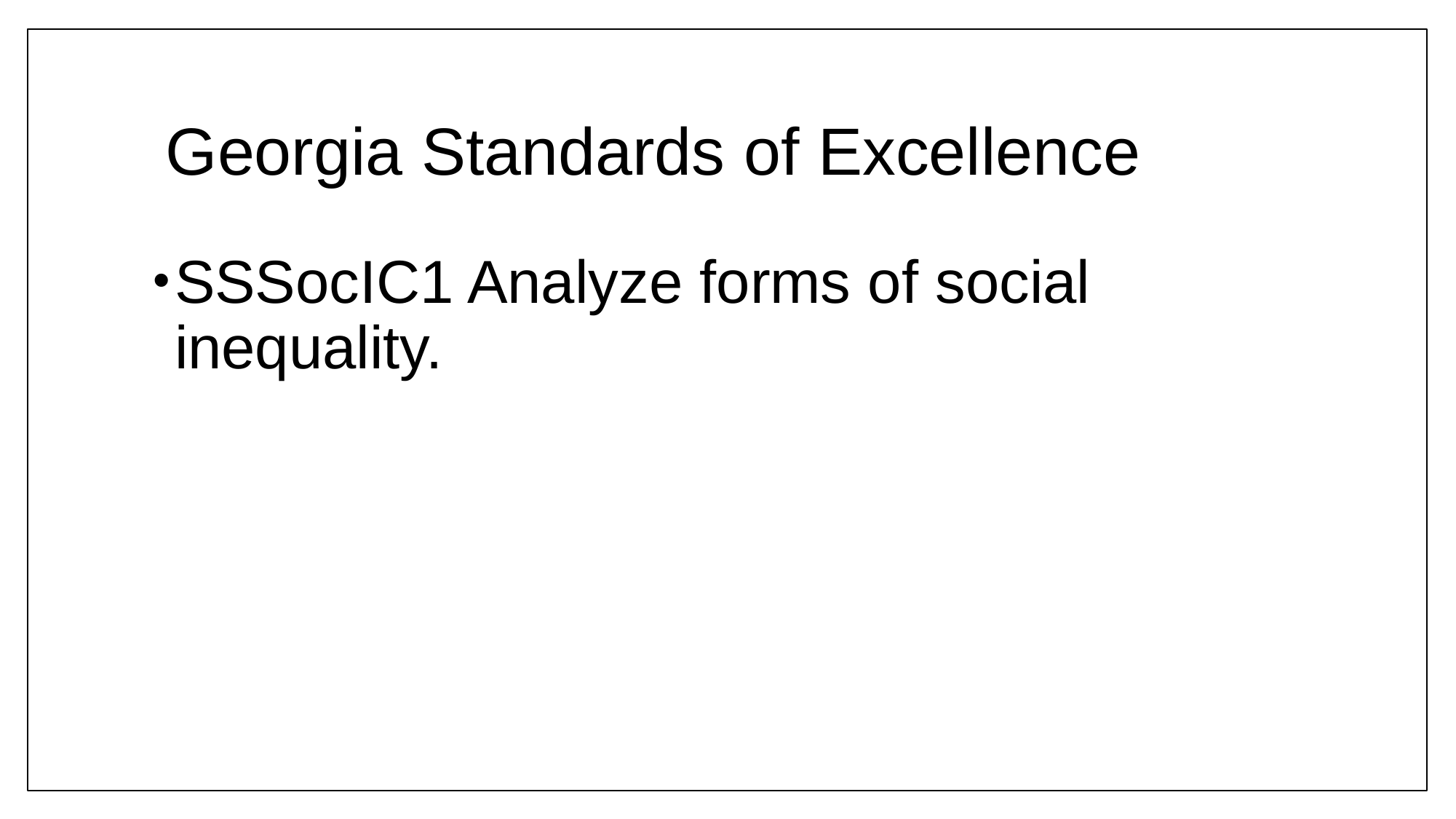

# Georgia Standards of Excellence
SSSocIC1 Analyze forms of social inequality.